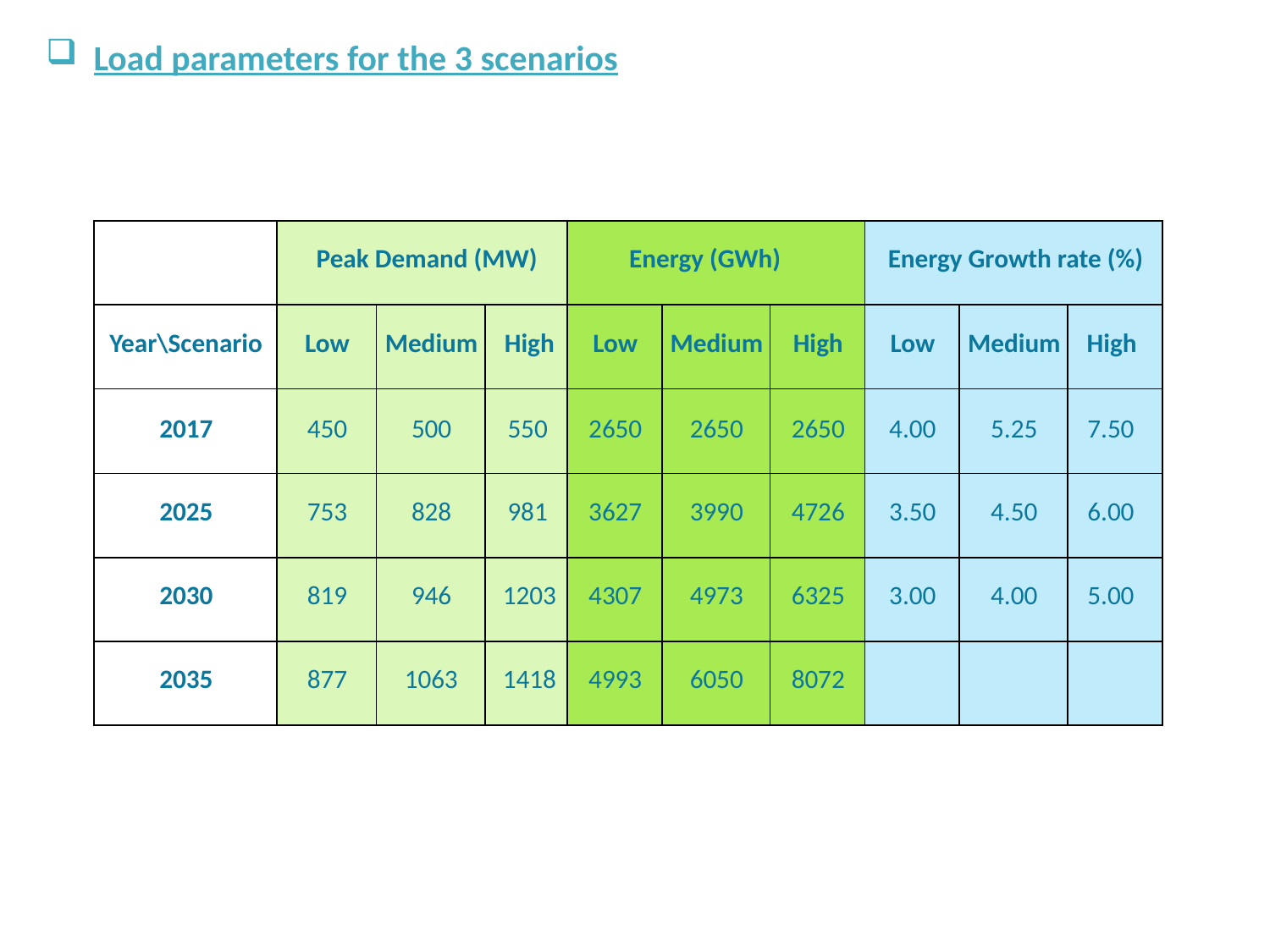

Load parameters for the 3 scenarios
|  | Peak Demand (MW) |  |  | Energy (GWh) |  |  | Energy Growth rate (%) |  |  |
| --- | --- | --- | --- | --- | --- | --- | --- | --- | --- |
| Year\Scenario | Low | Medium | High | Low | Medium | High | Low | Medium | High |
| 2017 | 450 | 500 | 550 | 2650 | 2650 | 2650 | 4.00 | 5.25 | 7.50 |
| 2025 | 753 | 828 | 981 | 3627 | 3990 | 4726 | 3.50 | 4.50 | 6.00 |
| 2030 | 819 | 946 | 1203 | 4307 | 4973 | 6325 | 3.00 | 4.00 | 5.00 |
| 2035 | 877 | 1063 | 1418 | 4993 | 6050 | 8072 |  |  |  |